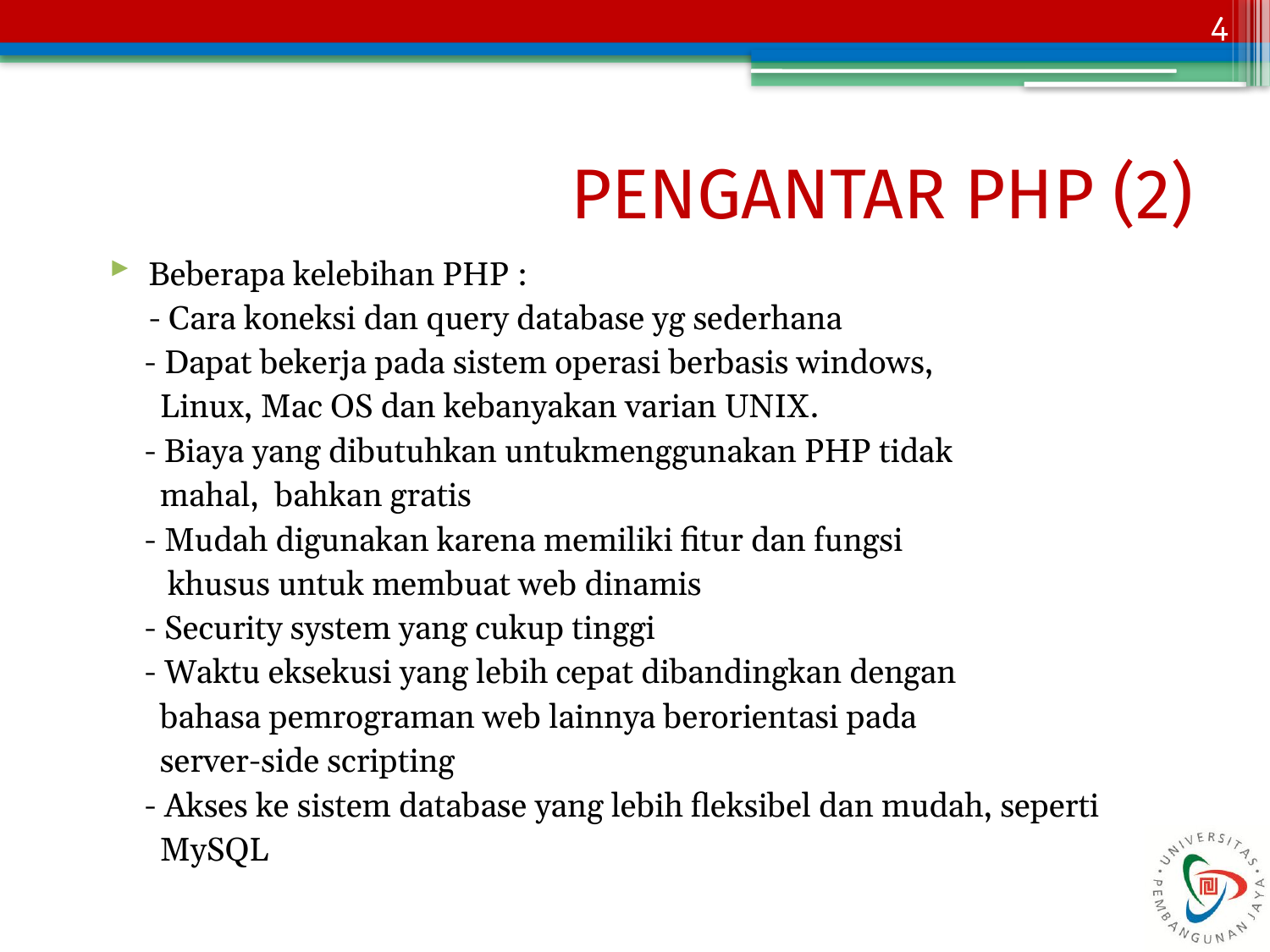

4
# PENGANTAR PHP (2)
Beberapa kelebihan PHP :
	- Cara koneksi dan query database yg sederhana
    - Dapat bekerja pada sistem operasi berbasis windows,
      Linux, Mac OS dan kebanyakan varian UNIX.
    - Biaya yang dibutuhkan untukmenggunakan PHP tidak
      mahal,  bahkan gratis
    - Mudah digunakan karena memiliki fitur dan fungsi
       khusus untuk membuat web dinamis
    - Security system yang cukup tinggi
    - Waktu eksekusi yang lebih cepat dibandingkan dengan
      bahasa pemrograman web lainnya berorientasi pada
      server-side scripting
    - Akses ke sistem database yang lebih fleksibel dan mudah, seperti
      MySQL